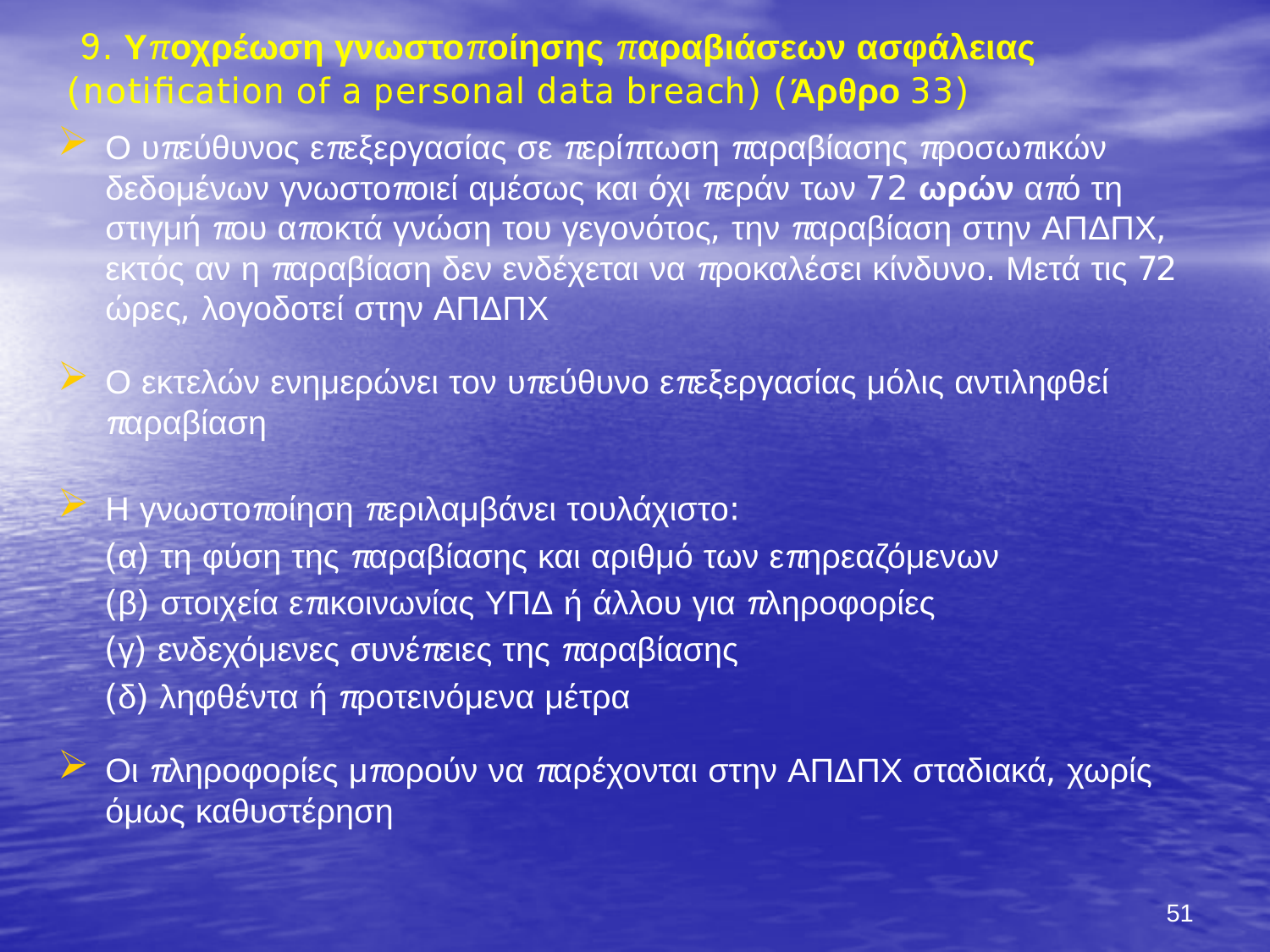

Ο υπεύθυνος επεξεργασίας σε περίπτωση παραβίασης προσωπικών δεδομένων γνωστοποιεί αμέσως και όχι περάν των 72 ωρών από τη στιγμή που αποκτά γνώση του γεγονότος, την παραβίαση στην ΑΠΔΠΧ, εκτός αν η παραβίαση δεν ενδέχεται να προκαλέσει κίνδυνο. Μετά τις 72 ώρες, λογοδοτεί στην ΑΠΔΠΧ

Ο εκτελών ενημερώνει τον υπεύθυνο επεξεργασίας μόλις αντιληφθεί παραβίαση

Η γνωστοποίηση περιλαμβάνει τουλάχιστο:
	(α) τη φύση της παραβίασης και αριθμό των επηρεαζόμενων
	(β) στοιχεία επικοινωνίας ΥΠΔ ή άλλου για πληροφορίες
	(γ) ενδεχόμενες συνέπειες της παραβίασης
	(δ) ληφθέντα ή προτεινόμενα μέτρα

Οι πληροφορίες μπορούν να παρέχονται στην ΑΠΔΠΧ σταδιακά, χωρίς όμως καθυστέρηση
# 9. Υποχρέωση γνωστοποίησης παραβιάσεων ασφάλειας (notification of a personal data breach) (Άρθρο 33)
51